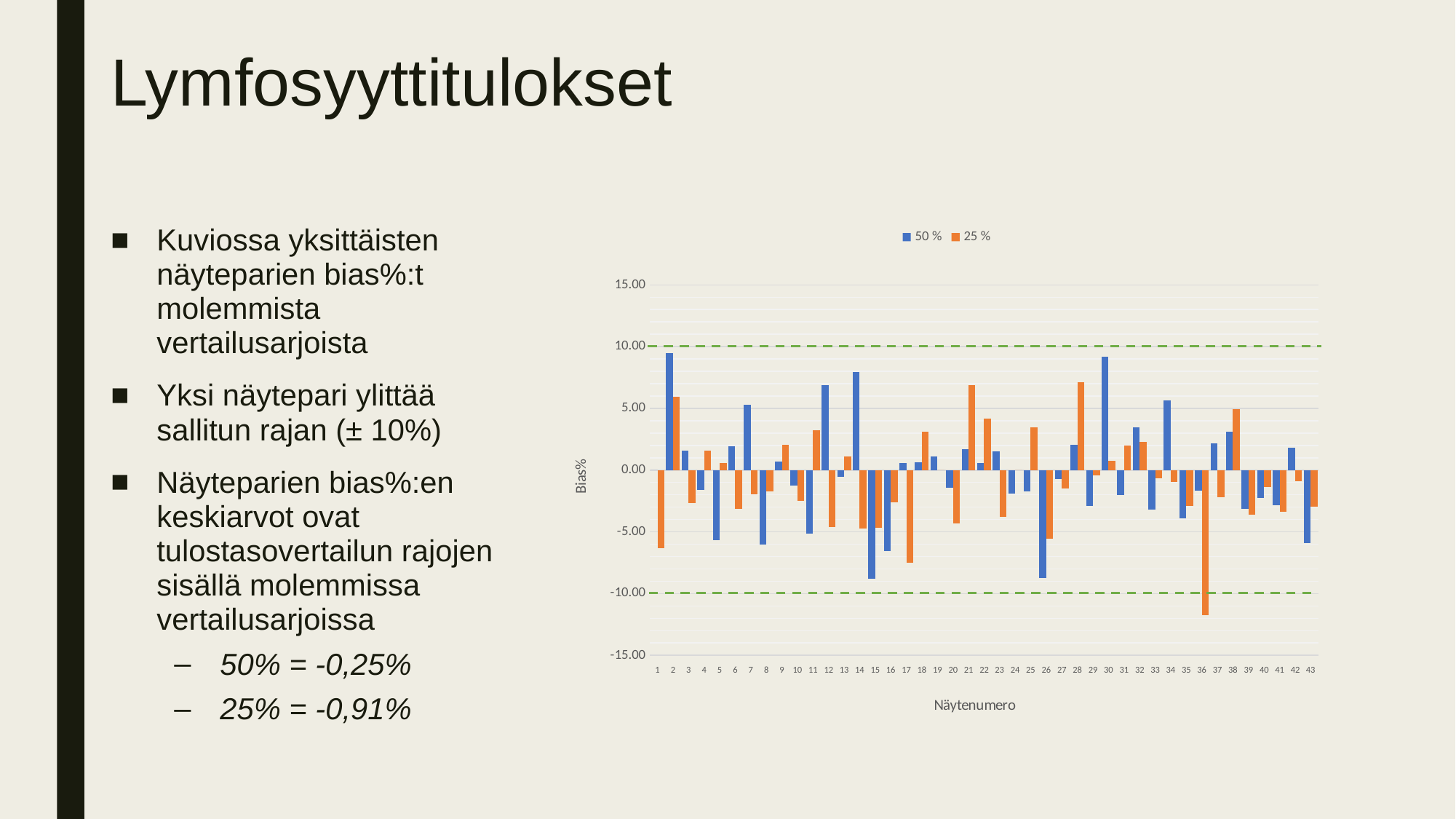

# Lymfosyyttitulokset
Kuviossa yksittäisten näyteparien bias%:t molemmista vertailusarjoista
Yksi näytepari ylittää sallitun rajan (± 10%)
Näyteparien bias%:en keskiarvot ovat tulostasovertailun rajojen sisällä molemmissa vertailusarjoissa
50% = -0,25%
25% = -0,91%

### Chart

| Category | 50 % | 25 % |
|---|---|---|